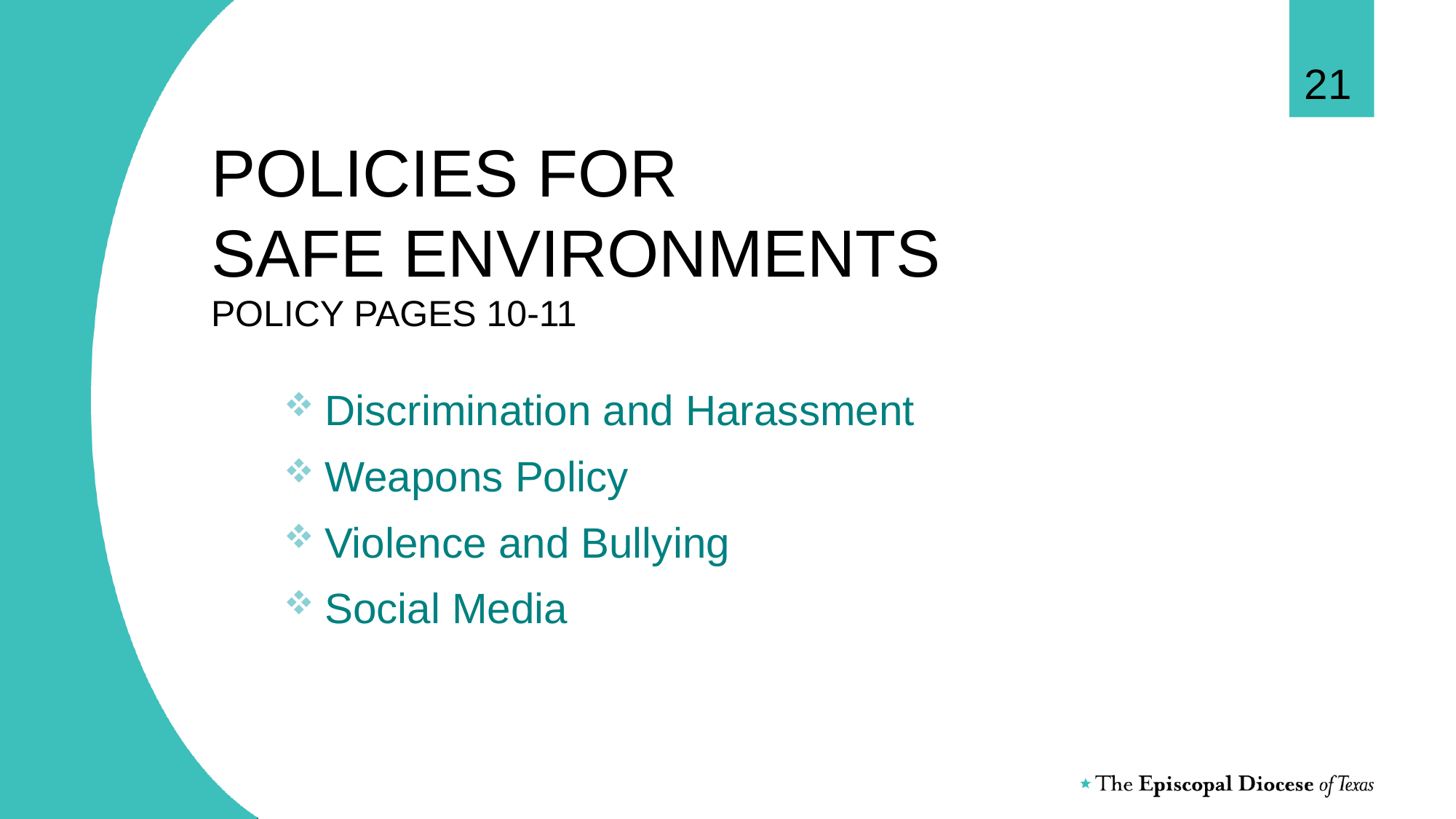

21
# POLICIES FOR SAFE ENVIRONMENTS POLICY PAGES 10-11
Discrimination and Harassment
Weapons Policy
Violence and Bullying
Social Media